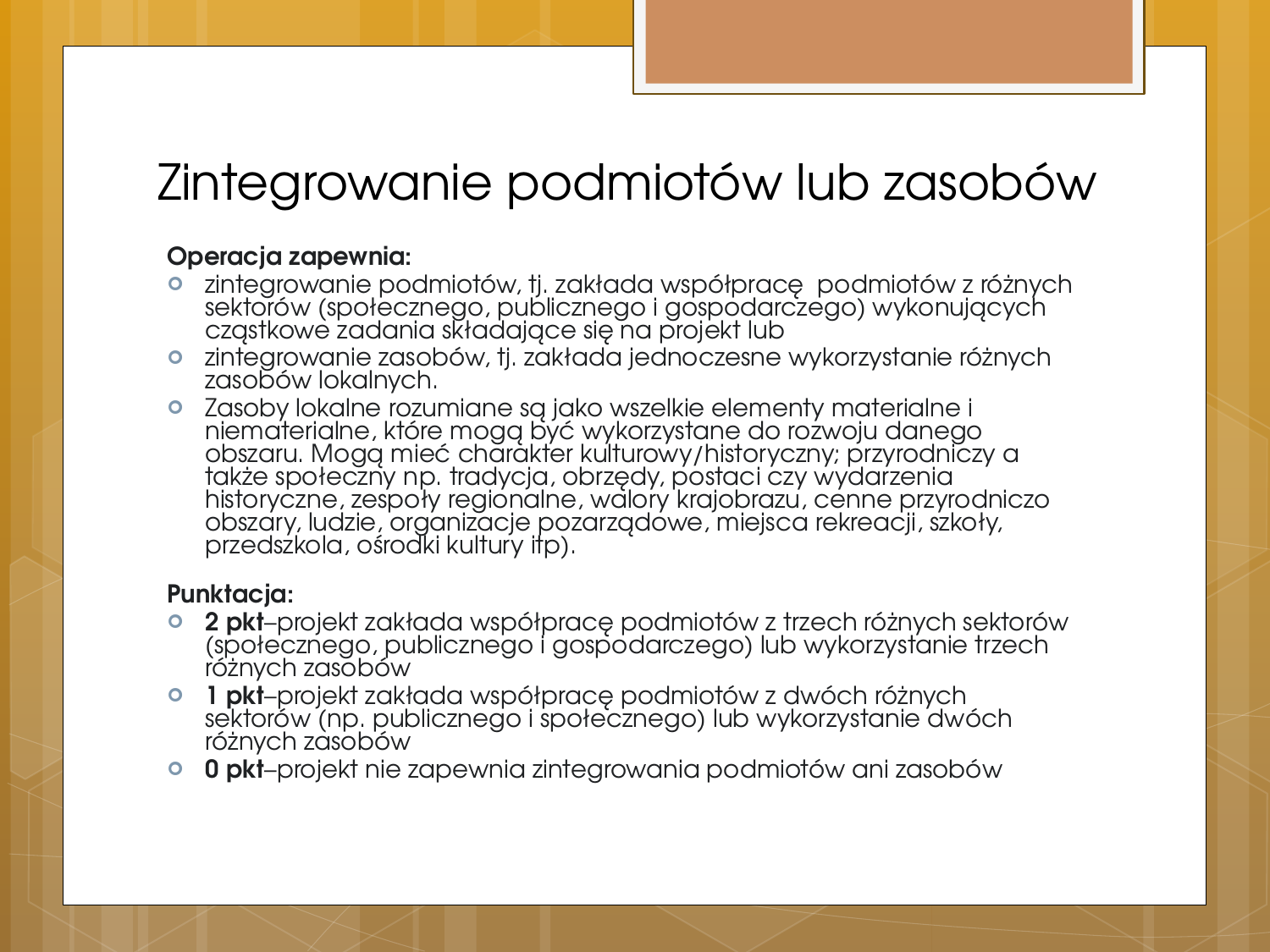

# Zintegrowanie podmiotów lub zasobów

Operacja zapewnia:
zintegrowanie podmiotów, tj. zakłada współpracę  podmiotów z różnych sektorów (społecznego, publicznego i gospodarczego) wykonujących cząstkowe zadania składające się na projekt lub
zintegrowanie zasobów, tj. zakłada jednoczesne wykorzystanie różnych zasobów lokalnych.
Zasoby lokalne rozumiane są jako wszelkie elementy materialne i niematerialne, które mogą być wykorzystane do rozwoju danego obszaru. Mogą mieć charakter kulturowy/historyczny; przyrodniczy a także społeczny np. tradycja, obrzędy, postaci czy wydarzenia historyczne, zespoły regionalne, walory krajobrazu, cenne przyrodniczo obszary, ludzie, organizacje pozarządowe, miejsca rekreacji, szkoły, przedszkola, ośrodki kultury itp).

Punktacja:
2 pkt–projekt zakłada współpracę podmiotów z trzech różnych sektorów (społecznego, publicznego i gospodarczego) lub wykorzystanie trzech różnych zasobów
1 pkt–projekt zakłada współpracę podmiotów z dwóch różnych sektorów (np. publicznego i społecznego) lub wykorzystanie dwóch różnych zasobów
0 pkt–projekt nie zapewnia zintegrowania podmiotów ani zasobów